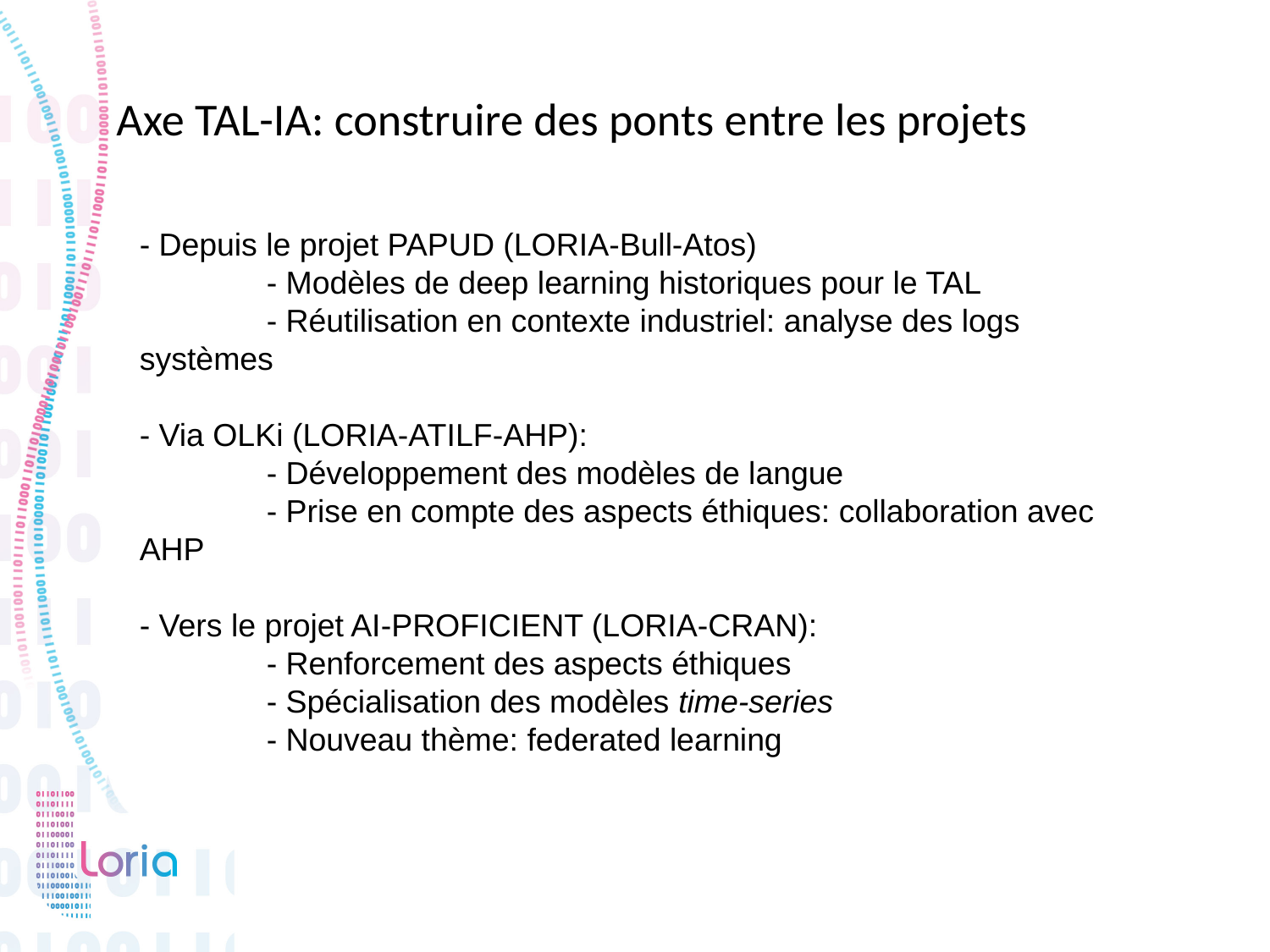

Axe TAL-IA: construire des ponts entre les projets

- Depuis le projet PAPUD (LORIA-Bull-Atos)
	- Modèles de deep learning historiques pour le TAL
	- Réutilisation en contexte industriel: analyse des logs systèmes

- Via OLKi (LORIA-ATILF-AHP):
	- Développement des modèles de langue
	- Prise en compte des aspects éthiques: collaboration avec AHP

- Vers le projet AI-PROFICIENT (LORIA-CRAN):
	- Renforcement des aspects éthiques
	- Spécialisation des modèles time-series
	- Nouveau thème: federated learning